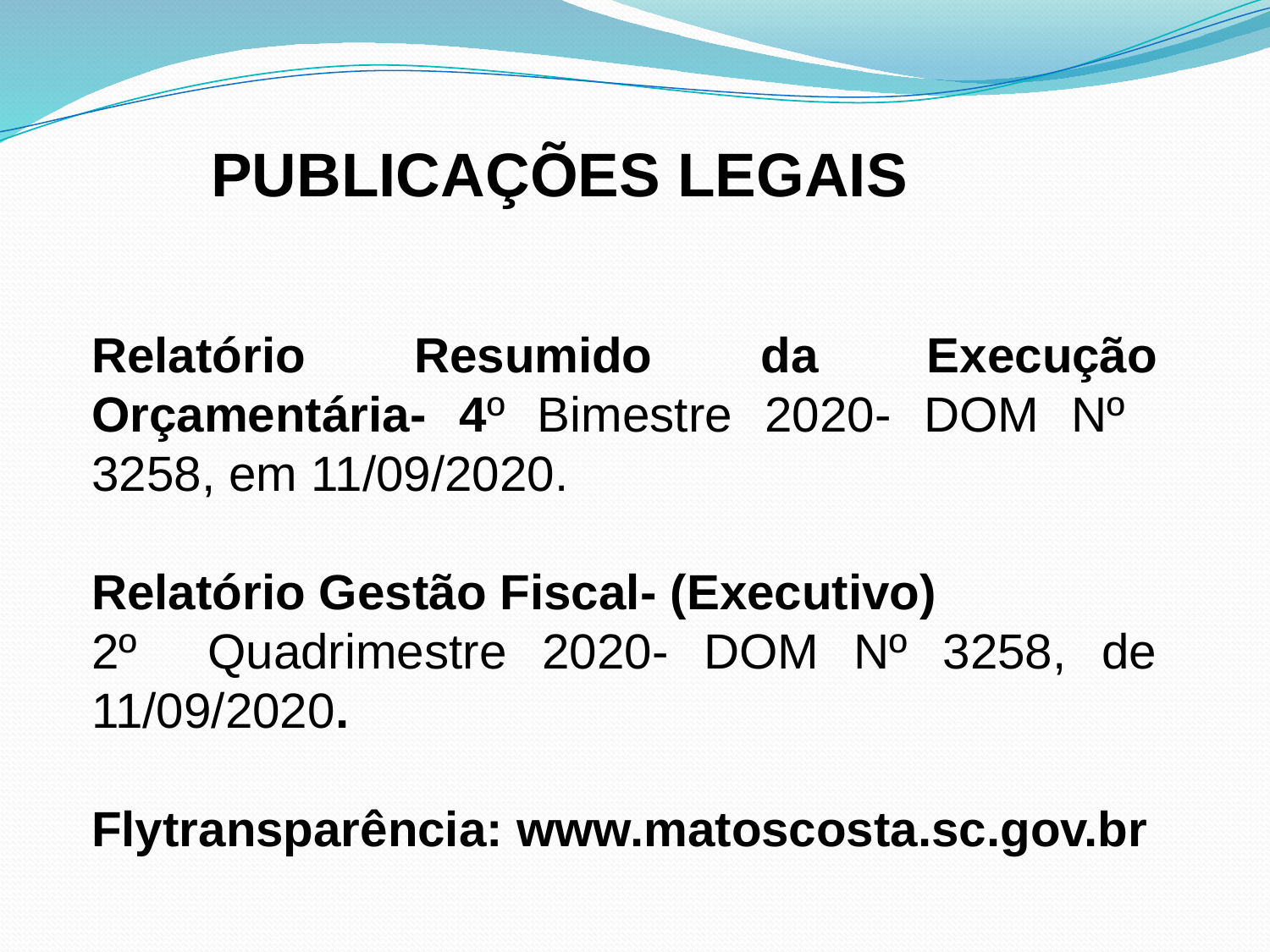

PUBLICAÇÕES LEGAIS
Relatório Resumido da Execução Orçamentária- 4º Bimestre 2020- DOM Nº  3258, em 11/09/2020.

Relatório Gestão Fiscal- (Executivo)
2º  Quadrimestre 2020- DOM Nº 3258, de 11/09/2020.

Flytransparência: www.matoscosta.sc.gov.br